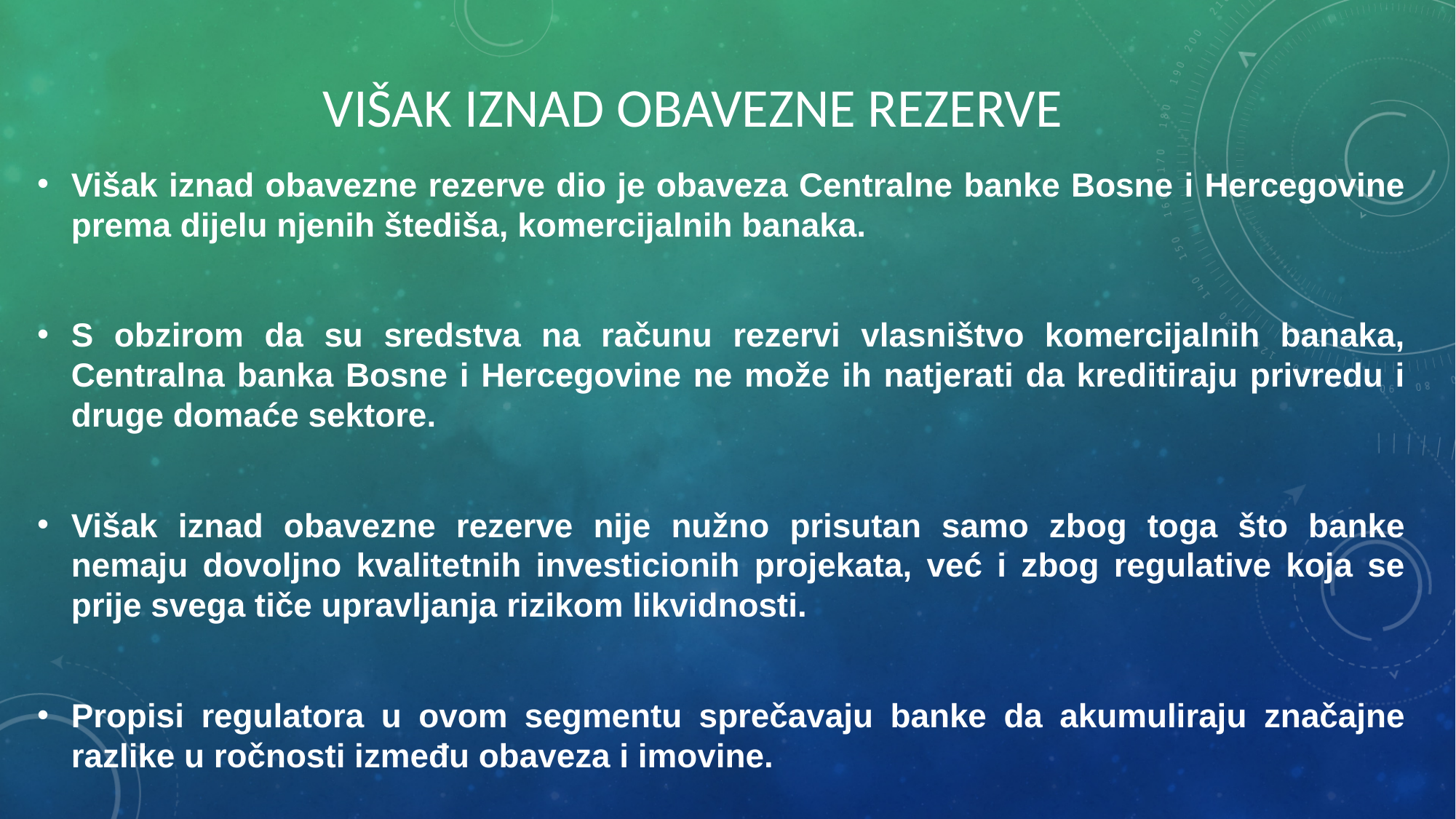

# Višak iznad obavezne rezerve
Višak iznad obavezne rezerve dio je obaveza Centralne banke Bosne i Hercegovine prema dijelu njenih štediša, komercijalnih banaka.

S obzirom da su sredstva na računu rezervi vlasništvo komercijalnih banaka, Centralna banka Bosne i Hercegovine ne može ih natjerati da kreditiraju privredu i druge domaće sektore.

Višak iznad obavezne rezerve nije nužno prisutan samo zbog toga što banke nemaju dovoljno kvalitetnih investicionih projekata, već i zbog regulative koja se prije svega tiče upravljanja rizikom likvidnosti.

Propisi regulatora u ovom segmentu sprečavaju banke da akumuliraju značajne razlike u ročnosti između obaveza i imovine.